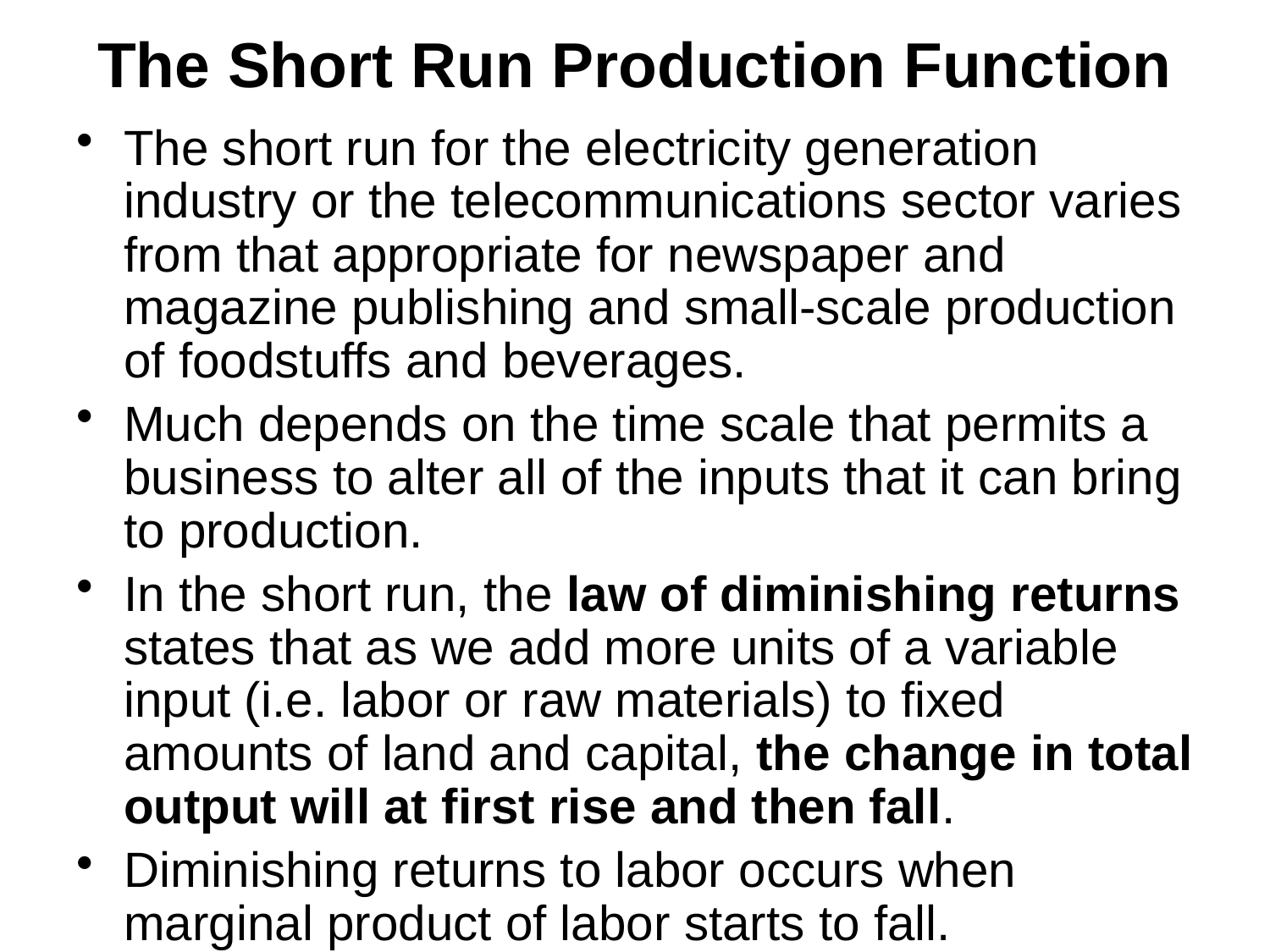

# The Short Run Production Function
The short run for the electricity generation industry or the telecommunications sector varies from that appropriate for newspaper and magazine publishing and small-scale production of foodstuffs and beverages.
Much depends on the time scale that permits a business to alter all of the inputs that it can bring to production.
In the short run, the law of diminishing returns states that as we add more units of a variable input (i.e. labor or raw materials) to fixed amounts of land and capital, the change in total output will at first rise and then fall.
Diminishing returns to labor occurs when marginal product of labor starts to fall.